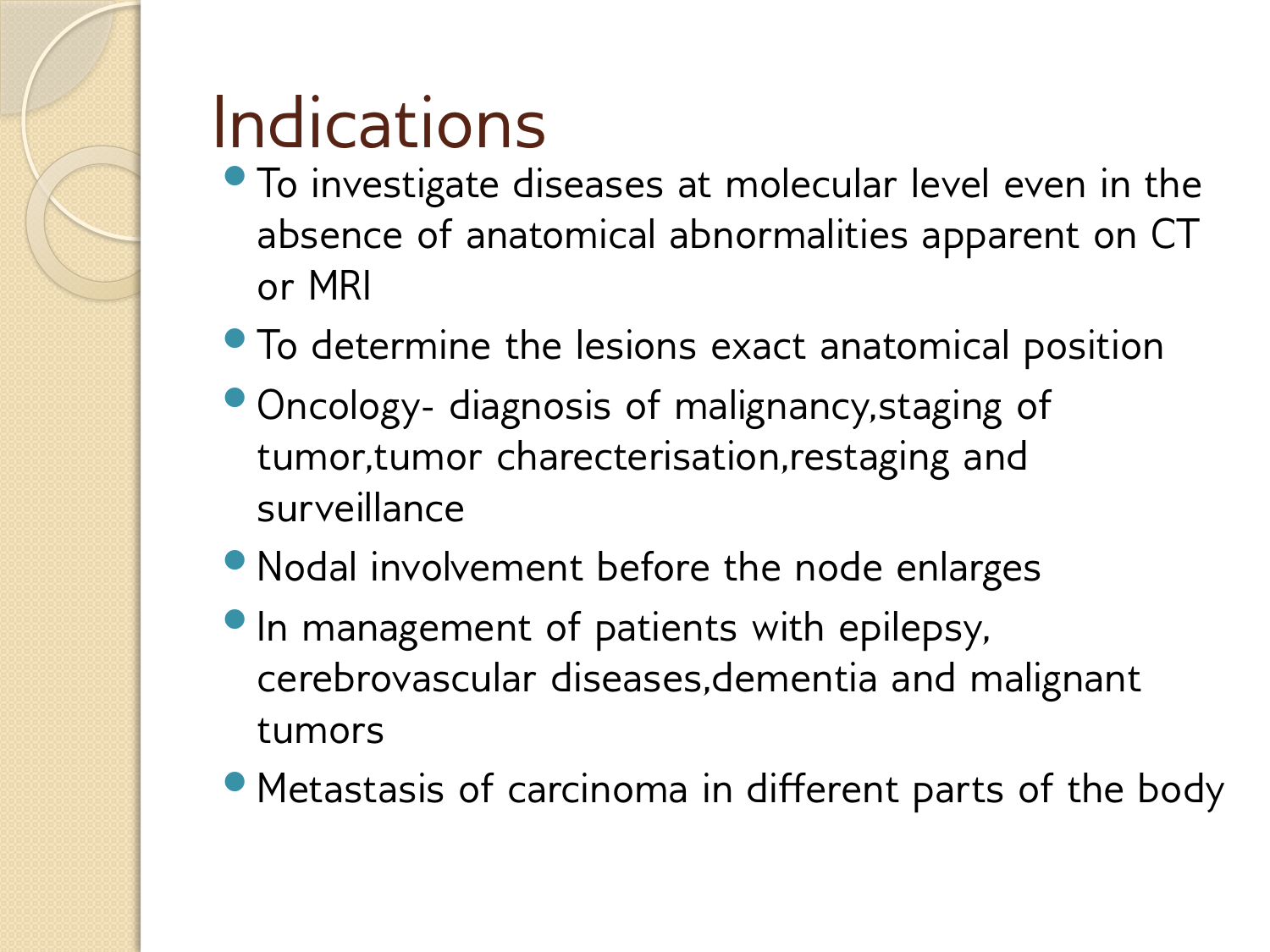

# Indications
To investigate diseases at molecular level even in the absence of anatomical abnormalities apparent on CT or MRI
To determine the lesions exact anatomical position
Oncology- diagnosis of malignancy,staging of tumor,tumor charecterisation,restaging and surveillance
Nodal involvement before the node enlarges
In management of patients with epilepsy, cerebrovascular diseases,dementia and malignant tumors
Metastasis of carcinoma in different parts of the body